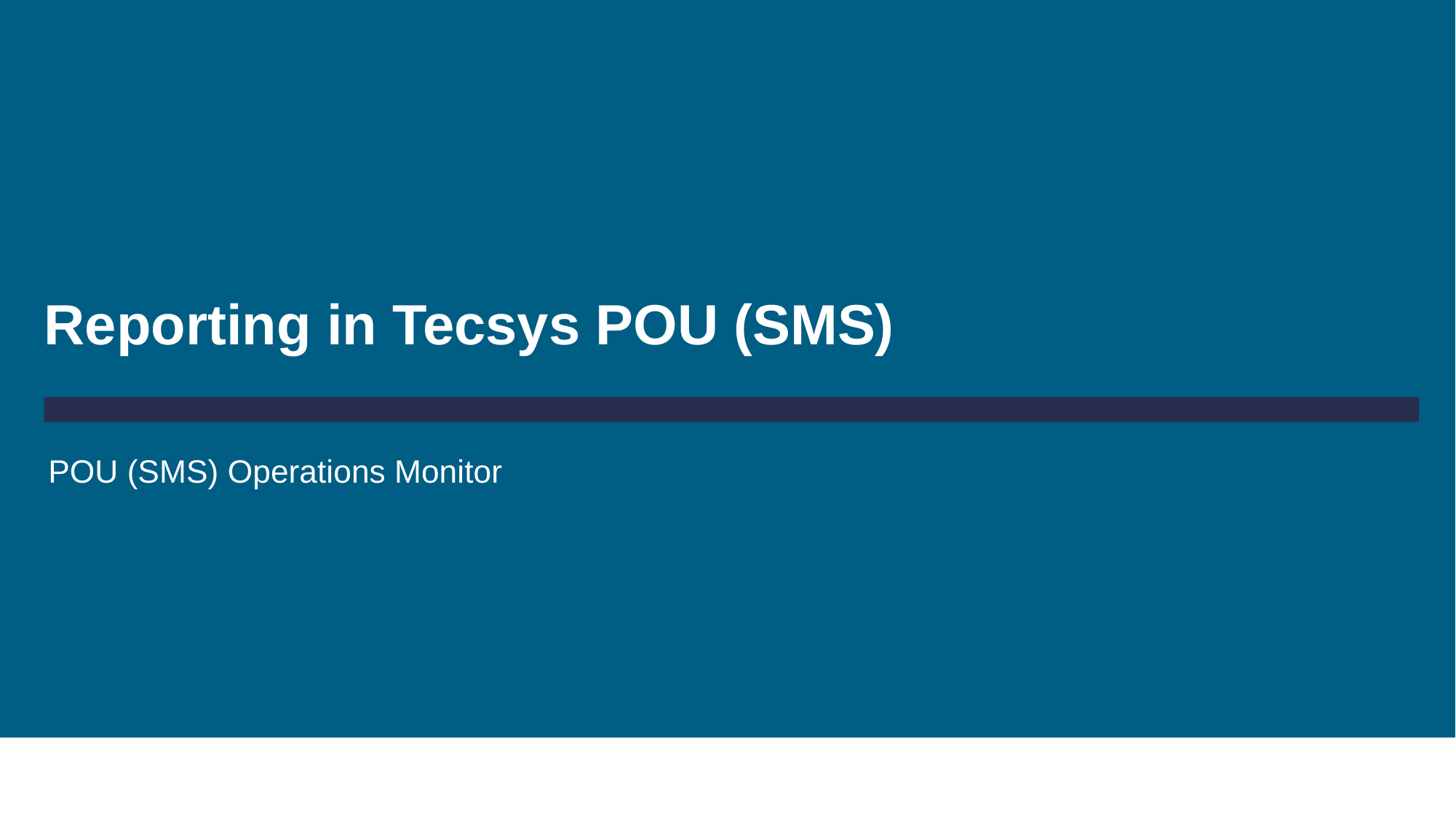

# Reporting in Tecsys POU (SMS)
POU (SMS) Operations Monitor